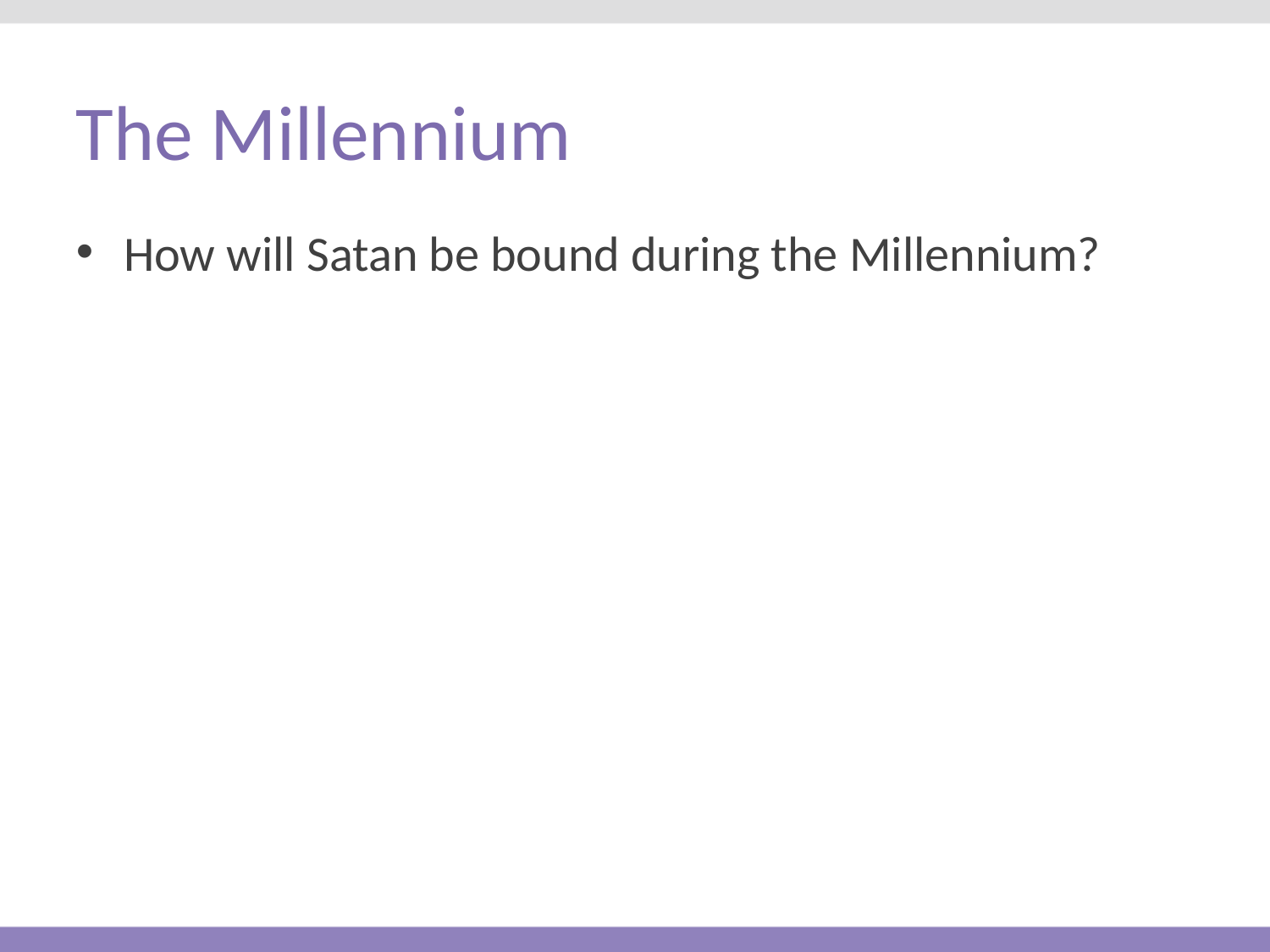

# The Millennium
How will Satan be bound during the Millennium?